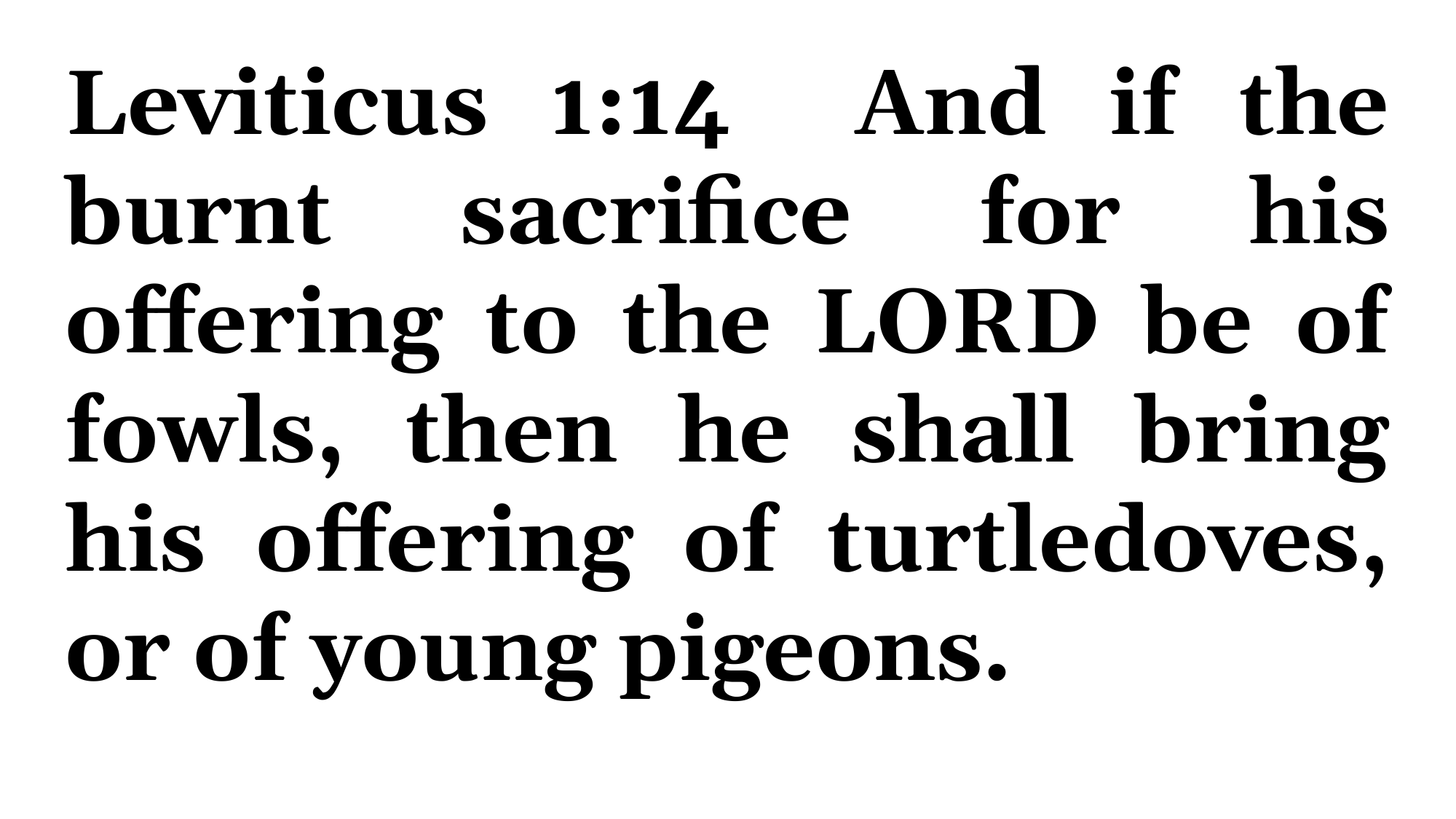

Leviticus 1:14  And if the burnt sacrifice for his offering to the LORD be of fowls, then he shall bring his offering of turtledoves, or of young pigeons.